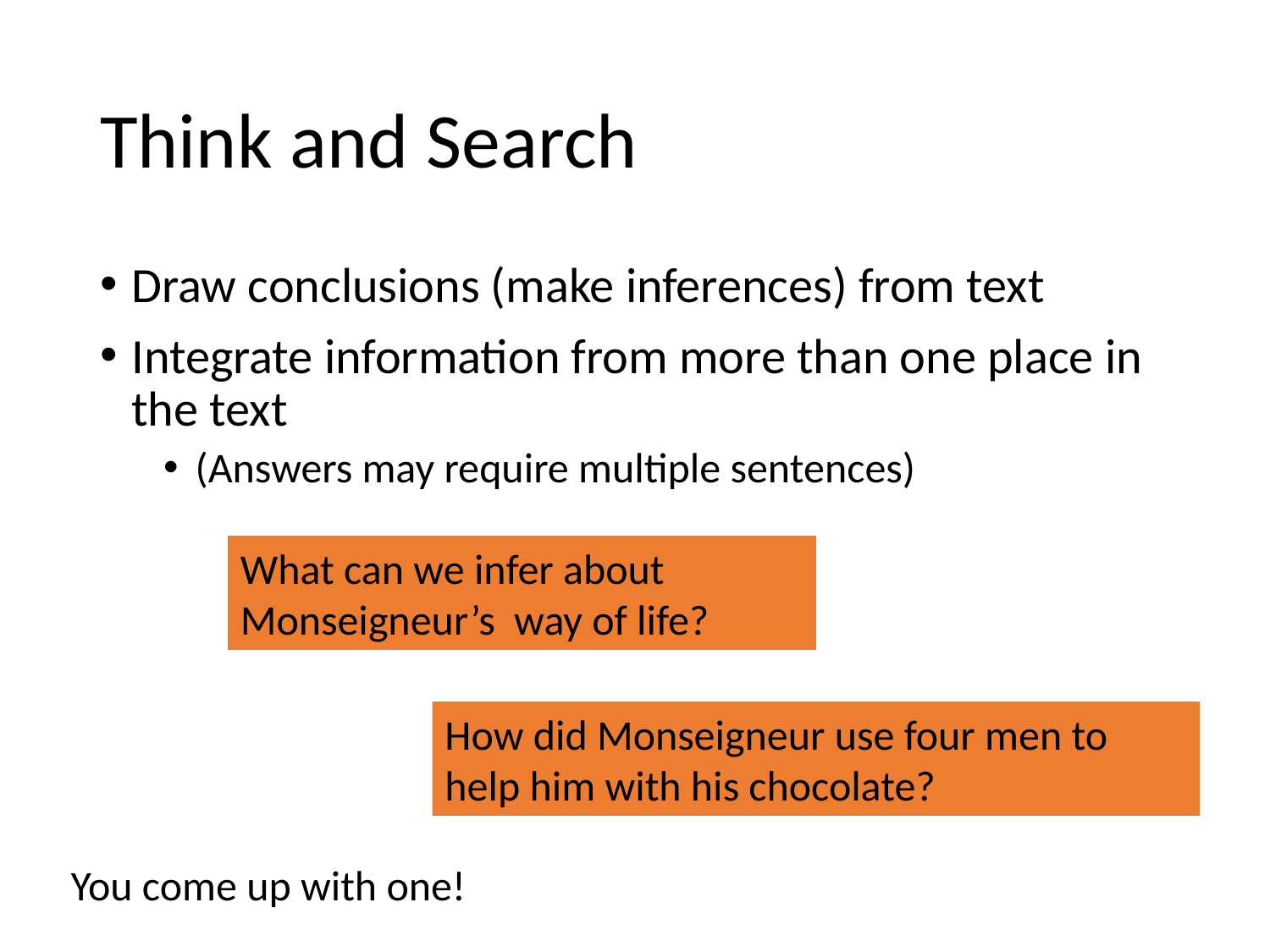

# Think and Search
Draw conclusions (make inferences) from text
Integrate information from more than one place in the text
(Answers may require multiple sentences)

What can we infer about Monseigneur’s  way of life?
How did Monseigneur use four men to help him with his chocolate?
You come up with one!